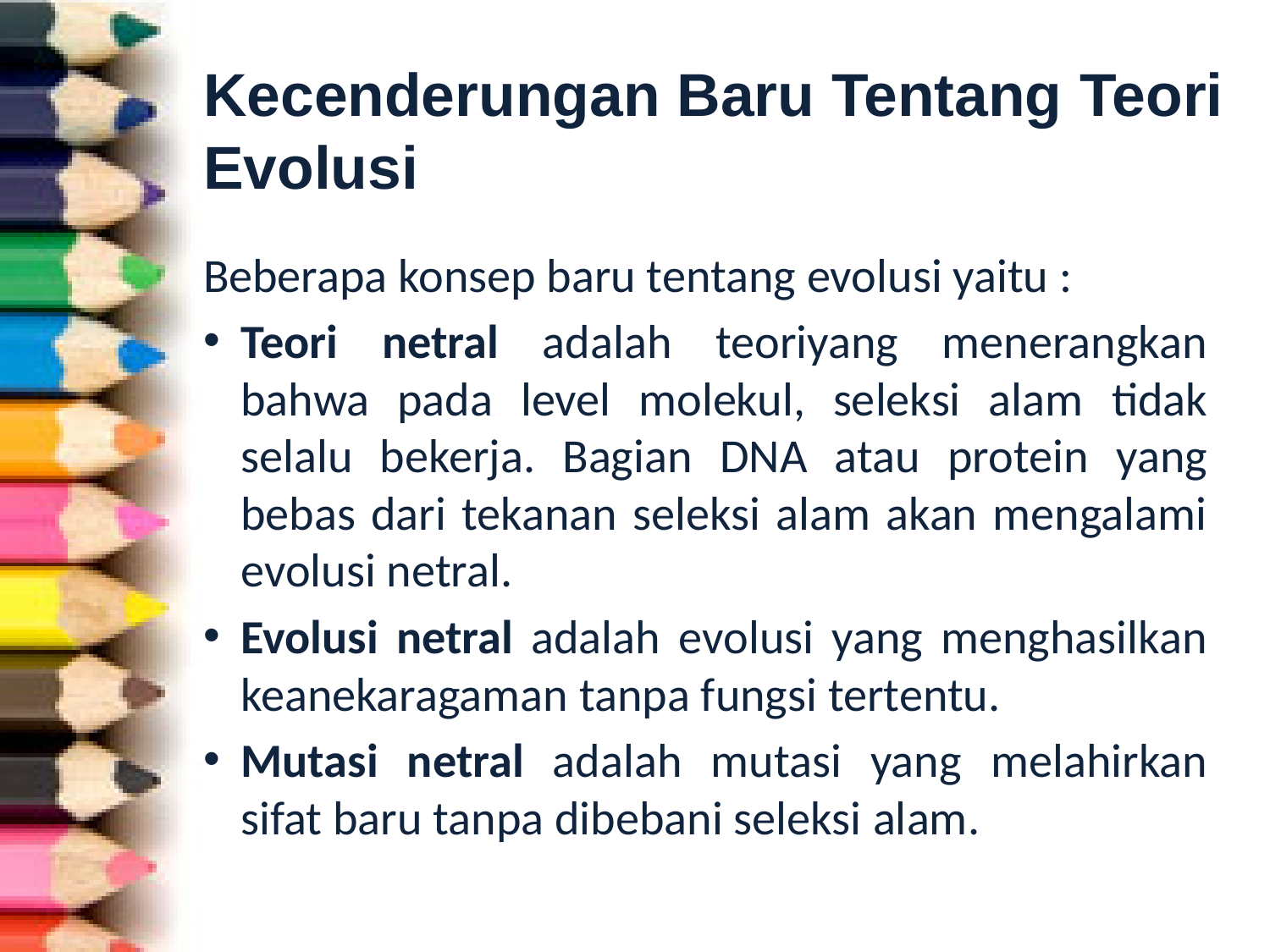

# Kecenderungan Baru Tentang Teori Evolusi
Beberapa konsep baru tentang evolusi yaitu :
Teori netral adalah teoriyang menerangkan bahwa pada level molekul, seleksi alam tidak selalu bekerja. Bagian DNA atau protein yang bebas dari tekanan seleksi alam akan mengalami evolusi netral.
Evolusi netral adalah evolusi yang menghasilkan keanekaragaman tanpa fungsi tertentu.
Mutasi netral adalah mutasi yang melahirkan sifat baru tanpa dibebani seleksi alam.